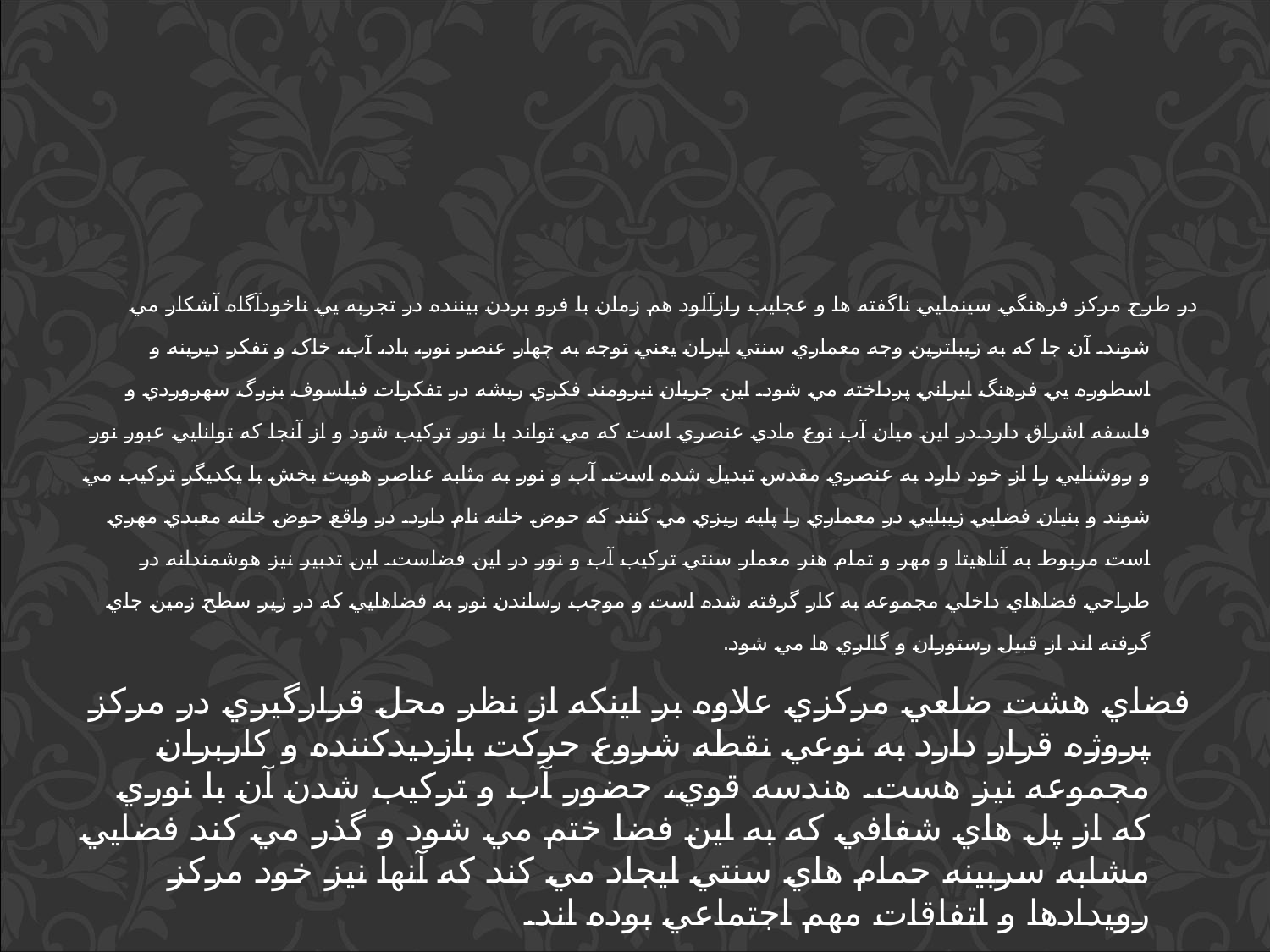

در طرح مرکز فرهنگي سينمايي ناگفته ها و عجايب رازآلود هم زمان با فرو بردن بيننده در تجربه يي ناخودآگاه آشکار مي شوند. آن جا که به زيباترين وجه معماري سنتي ايران يعني توجه به چهار عنصر نور، باد، آب، خاک و تفکر ديرينه و اسطوره يي فرهنگ ايراني پرداخته مي شود. اين جريان نيرومند فکري ريشه در تفکرات فيلسوف بزرگ سهروردي و فلسفه اشراق دارد.در اين ميان آب نوع مادي عنصري است که مي تواند با نور ترکيب شود و از آنجا که توانايي عبور نور و روشنايي را از خود دارد به عنصري مقدس تبديل شده است. آب و نور به مثابه عناصر هويت بخش با يکديگر ترکيب مي شوند و بنيان فضايي زيبايي در معماري را پايه ريزي مي کنند که حوض خانه نام دارد. در واقع حوض خانه معبدي مهري است مربوط به آناهيتا و مهر و تمام هنر معمار سنتي ترکيب آب و نور در اين فضاست. اين تدبير نيز هوشمندانه در طراحي فضاهاي داخلي مجموعه به کار گرفته شده است و موجب رساندن نور به فضاهايي که در زير سطح زمين جاي گرفته اند از قبيل رستوران و گالري ها مي شود.
 فضاي هشت ضلعي مرکزي علاوه بر اينکه از نظر محل قرارگيري در مرکز پروژه قرار دارد به نوعي نقطه شروع حرکت بازديدکننده و کاربران مجموعه نيز هست. هندسه قوي، حضور آب و ترکيب شدن آن با نوري که از پل هاي شفافي که به اين فضا ختم مي شود و گذر مي کند فضايي مشابه سربينه حمام هاي سنتي ايجاد مي کند که آنها نيز خود مرکز رويدادها و اتفاقات مهم اجتماعي بوده اند.